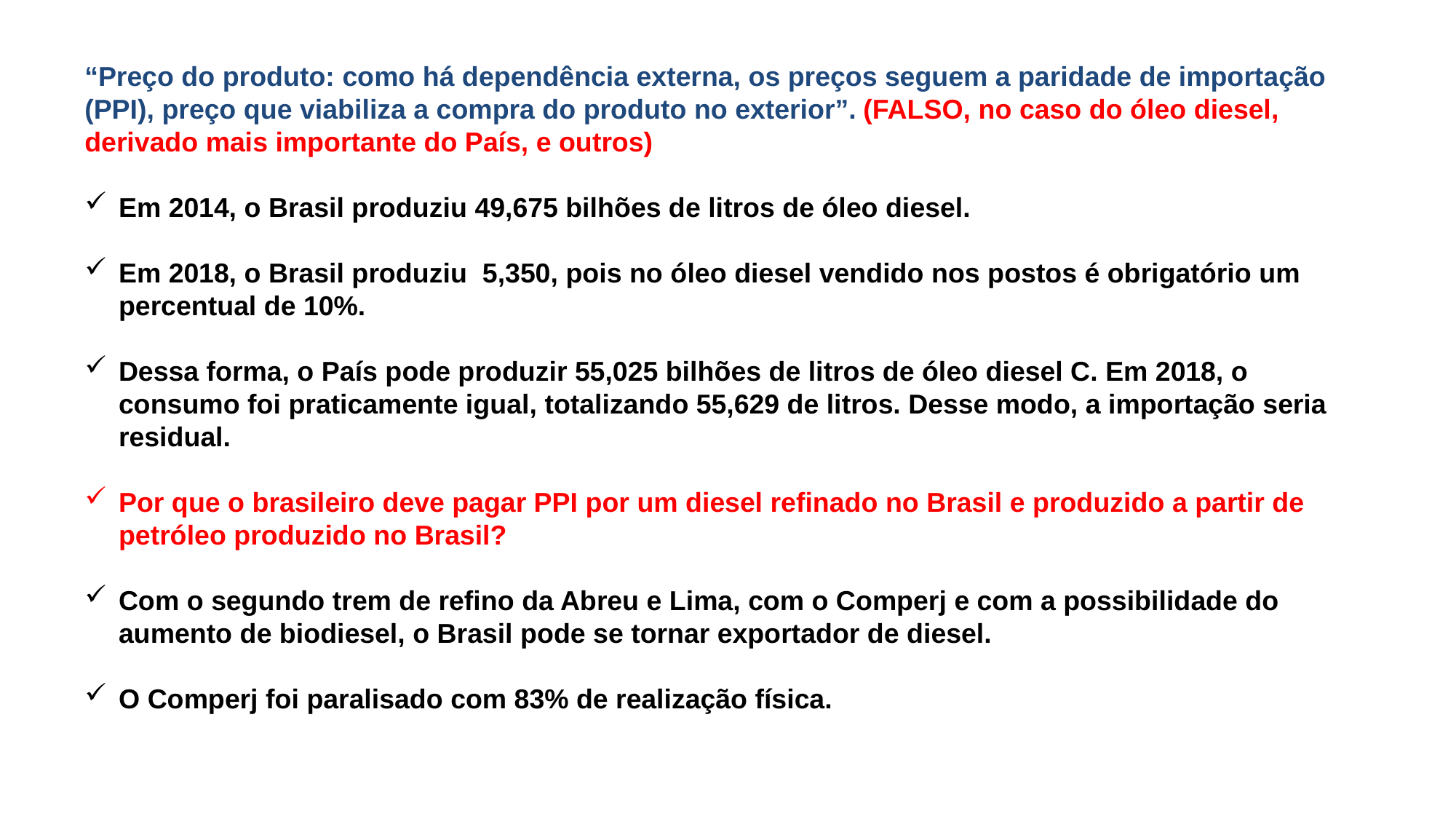

“Preço do produto: como há dependência externa, os preços seguem a paridade de importação (PPI), preço que viabiliza a compra do produto no exterior”. (FALSO, no caso do óleo diesel, derivado mais importante do País, e outros)

Em 2014, o Brasil produziu 49,675 bilhões de litros de óleo diesel.

Em 2018, o Brasil produziu  5,350, pois no óleo diesel vendido nos postos é obrigatório um percentual de 10%.

Dessa forma, o País pode produzir 55,025 bilhões de litros de óleo diesel C. Em 2018, o consumo foi praticamente igual, totalizando 55,629 de litros. Desse modo, a importação seria residual.

Por que o brasileiro deve pagar PPI por um diesel refinado no Brasil e produzido a partir de petróleo produzido no Brasil?

Com o segundo trem de refino da Abreu e Lima, com o Comperj e com a possibilidade do aumento de biodiesel, o Brasil pode se tornar exportador de diesel.

O Comperj foi paralisado com 83% de realização física.